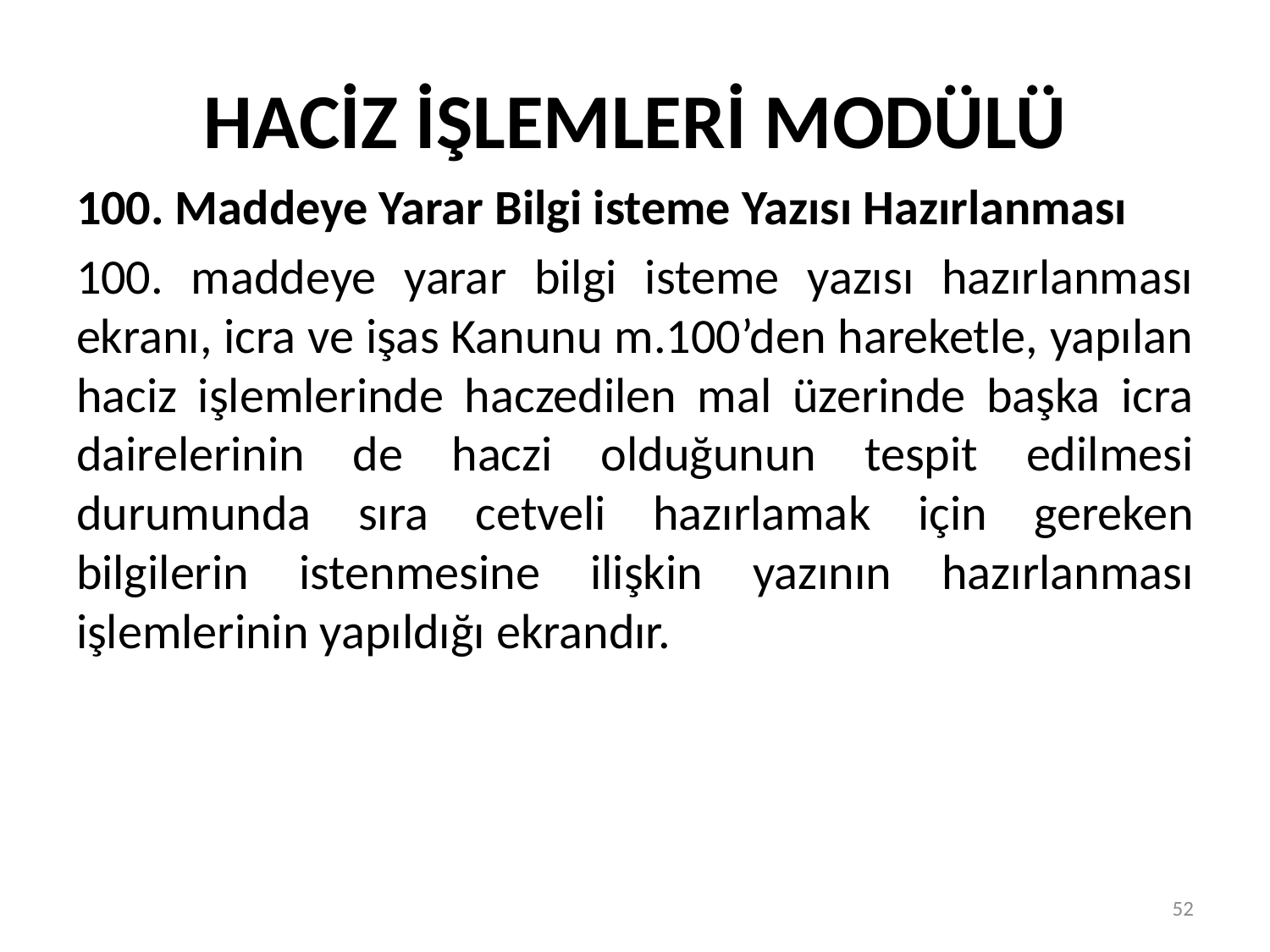

# HACİZ İŞLEMLERİ MODÜLÜ
100. Maddeye Yarar Bilgi isteme Yazısı Hazırlanması
100. maddeye yarar bilgi isteme yazısı hazırlanması ekranı, icra ve işas Kanunu m.100’den hareketle, yapılan haciz işlemlerinde haczedilen mal üzerinde başka icra dairelerinin de haczi olduğunun tespit edilmesi durumunda sıra cetveli hazırlamak için gereken bilgilerin istenmesine ilişkin yazının hazırlanması işlemlerinin yapıldığı ekrandır.

52